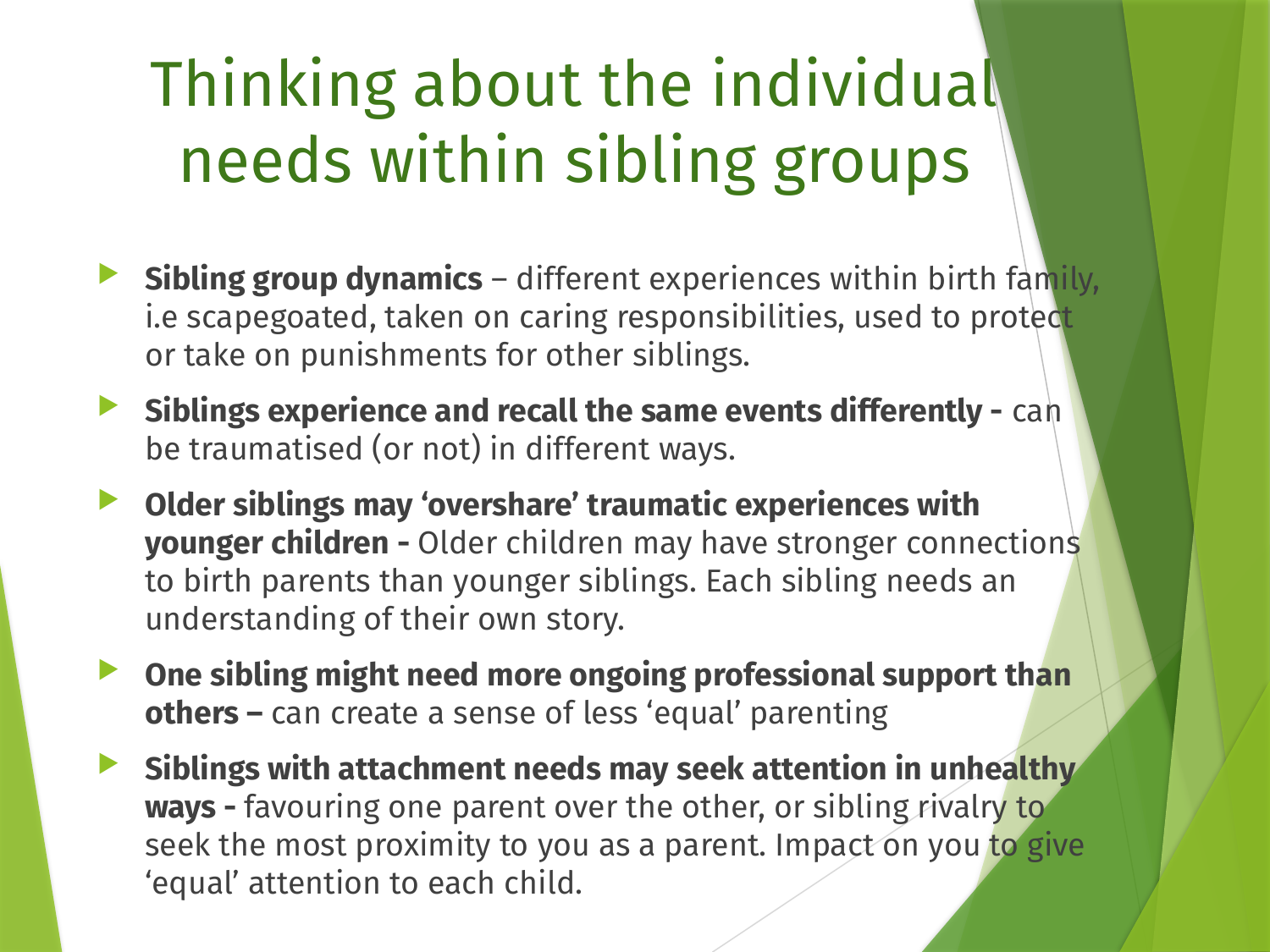

# Thinking about the individual needs within sibling groups

Sibling group dynamics – different experiences within birth family, i.e scapegoated, taken on caring responsibilities, used to protect or take on punishments for other siblings.
Siblings experience and recall the same events differently - can be traumatised (or not) in different ways.
Older siblings may ‘overshare’ traumatic experiences with younger children - Older children may have stronger connections to birth parents than younger siblings. Each sibling needs an understanding of their own story.
One sibling might need more ongoing professional support than others – can create a sense of less ‘equal’ parenting
Siblings with attachment needs may seek attention in unhealthy ways - favouring one parent over the other, or sibling rivalry to seek the most proximity to you as a parent. Impact on you to give ‘equal’ attention to each child.